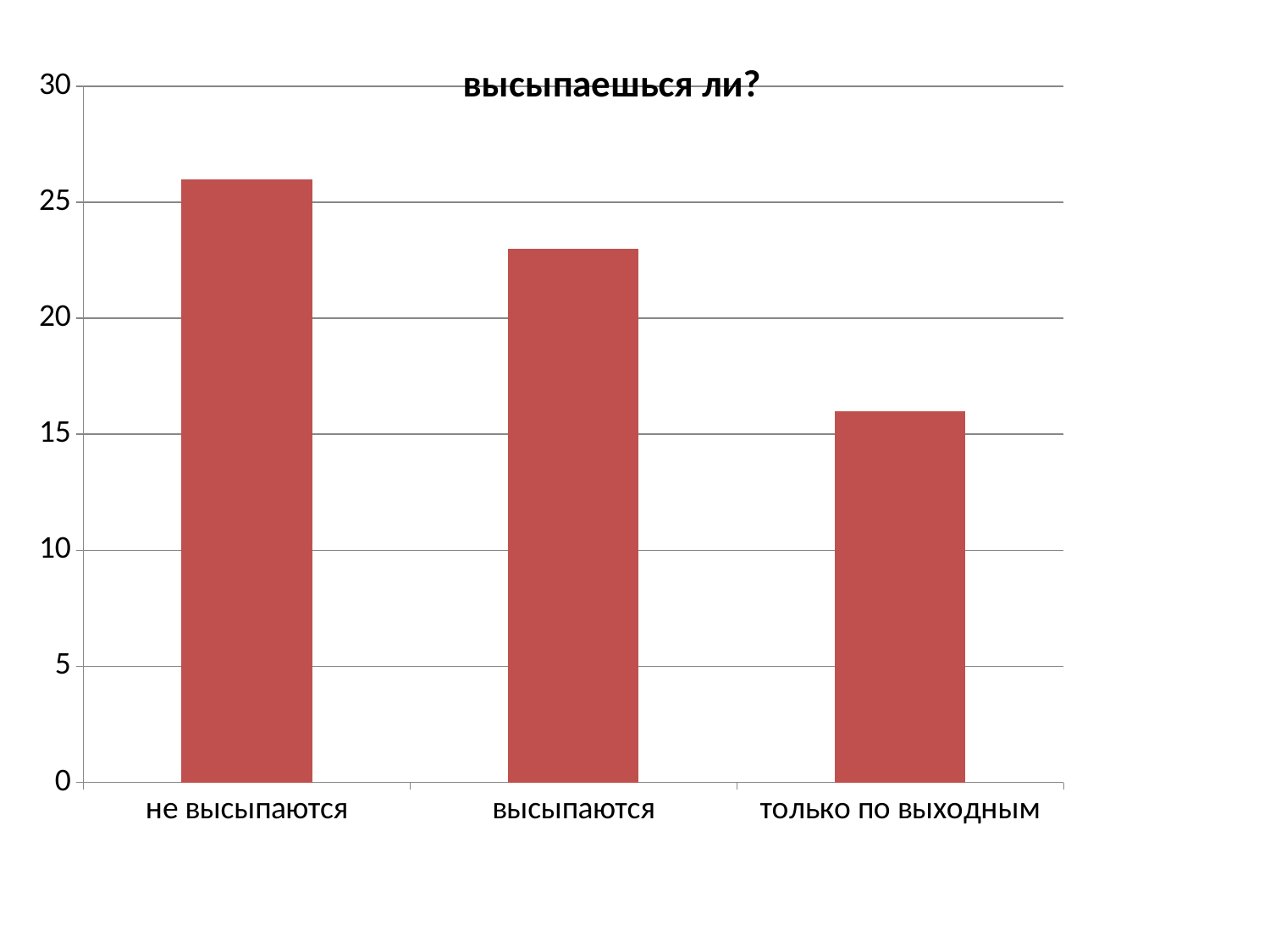

### Chart:

| Category | высыпаешься ли? |
|---|---|
| не высыпаются | 26.0 |
| высыпаются | 23.0 |
| только по выходным | 16.0 |